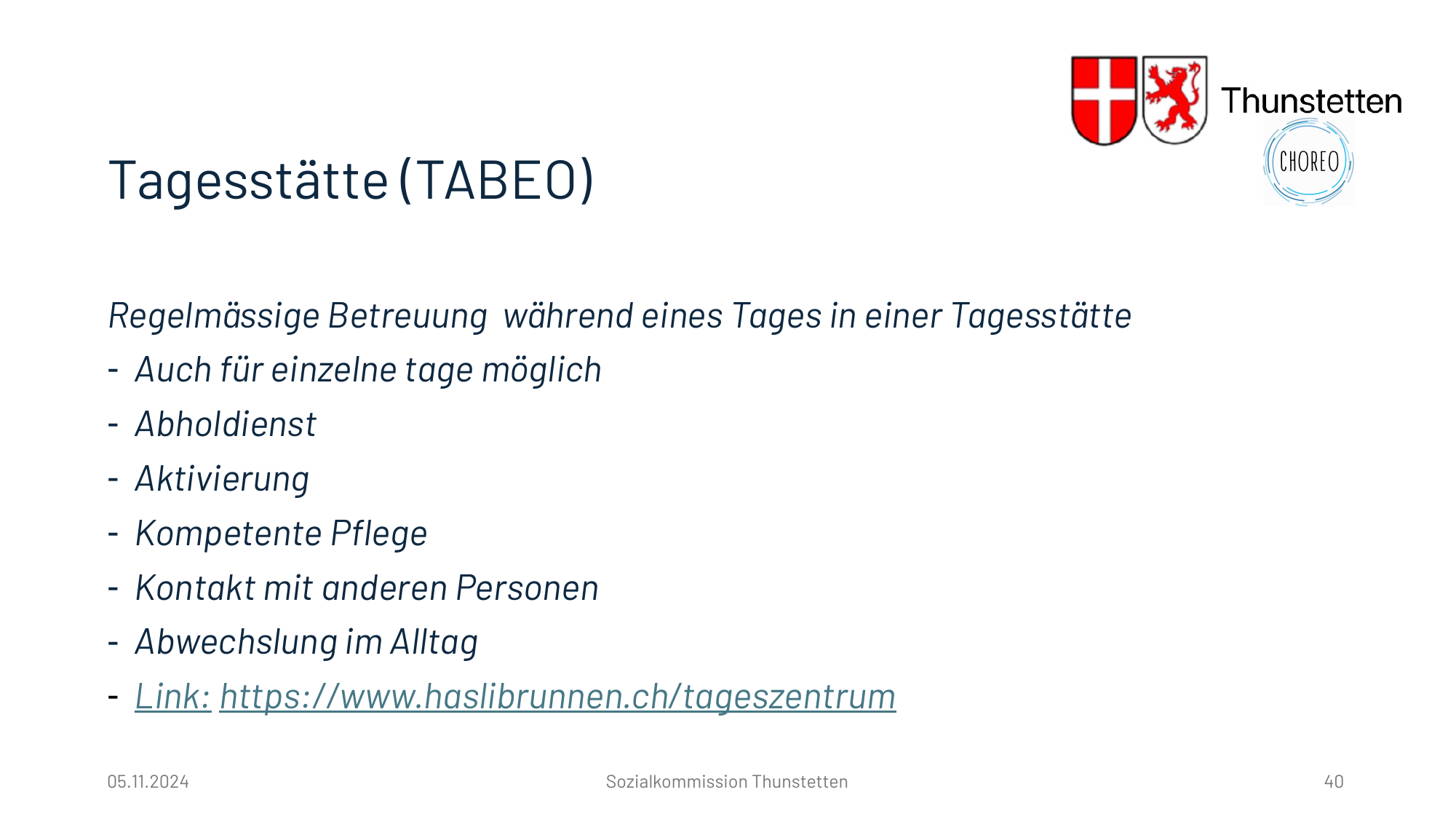

# Tagesstätte (TABEO)
Regelmässige Betreuung  während eines Tages in einer Tagesstätte
Auch für einzelne tage möglich
Abholdienst
Aktivierung
Kompetente Pflege
Kontakt mit anderen Personen
Abwechslung im Alltag
Link: https://www.haslibrunnen.ch/tageszentrum
05.11.2024
Sozialkommission Thunstetten
40